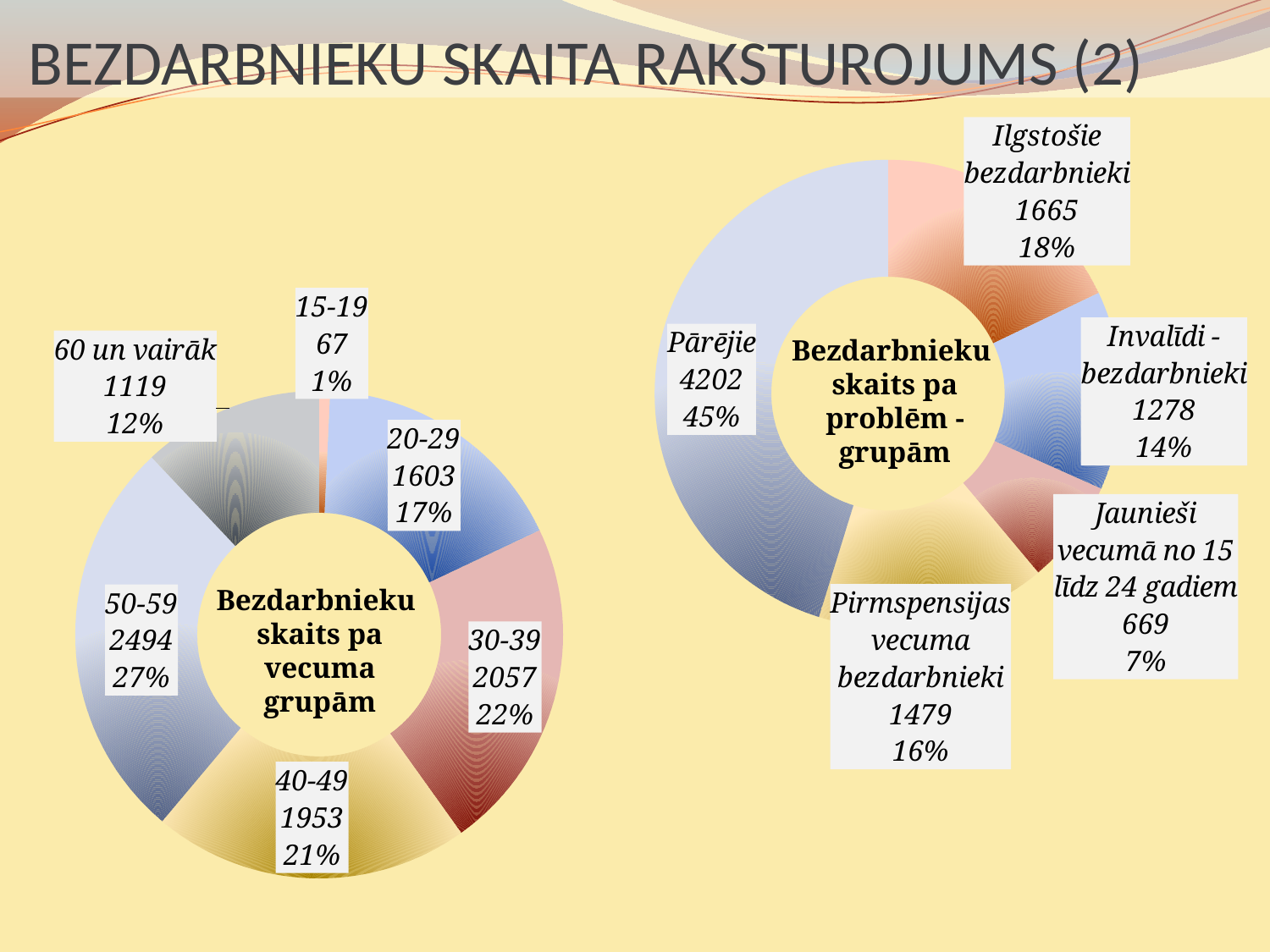

# Bezdarbnieku skaita raksturojums (2)

### Chart

| Category |  |
|---|---|
| Ilgstošie bezdarbnieki | 1665.0 |
| Invalīdi - bezdarbnieki | 1278.0 |
| Jaunieši vecumā no 15 līdz 24 gadiem | 669.0 |
| Pirmspensijas vecuma bezdarbnieki | 1479.0 |
| Pārējie | 4202.0 |
Bezdarbnieku
skaits pa
problēm -
grupām

### Chart

| Category |  |
|---|---|
| 15-19 | 67.0 |
| 20-29 | 1603.0 |
| 30-39 | 2057.0 |
| 40-49 | 1953.0 |
| 50-59 | 2494.0 |
| 60 un vairāk | 1119.0 |
Bezdarbnieku
skaits pa
vecuma
grupām